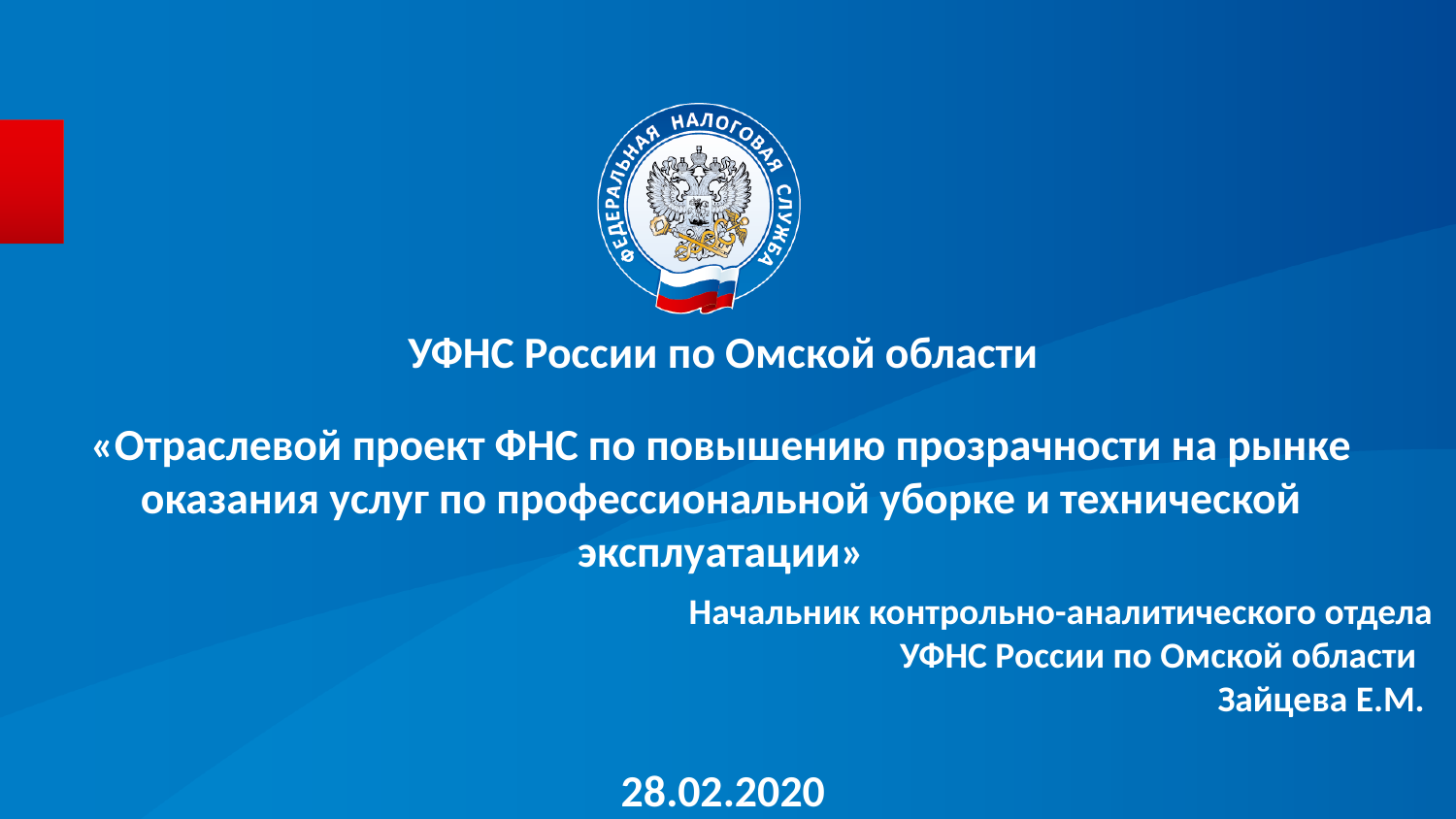

УФНС России по Омской области
# «Отраслевой проект ФНС по повышению прозрачности на рынке оказания услуг по профессиональной уборке и технической эксплуатации»
Начальник контрольно-аналитического отдела
УФНС России по Омской области
Зайцева Е.М.

28.02.2020